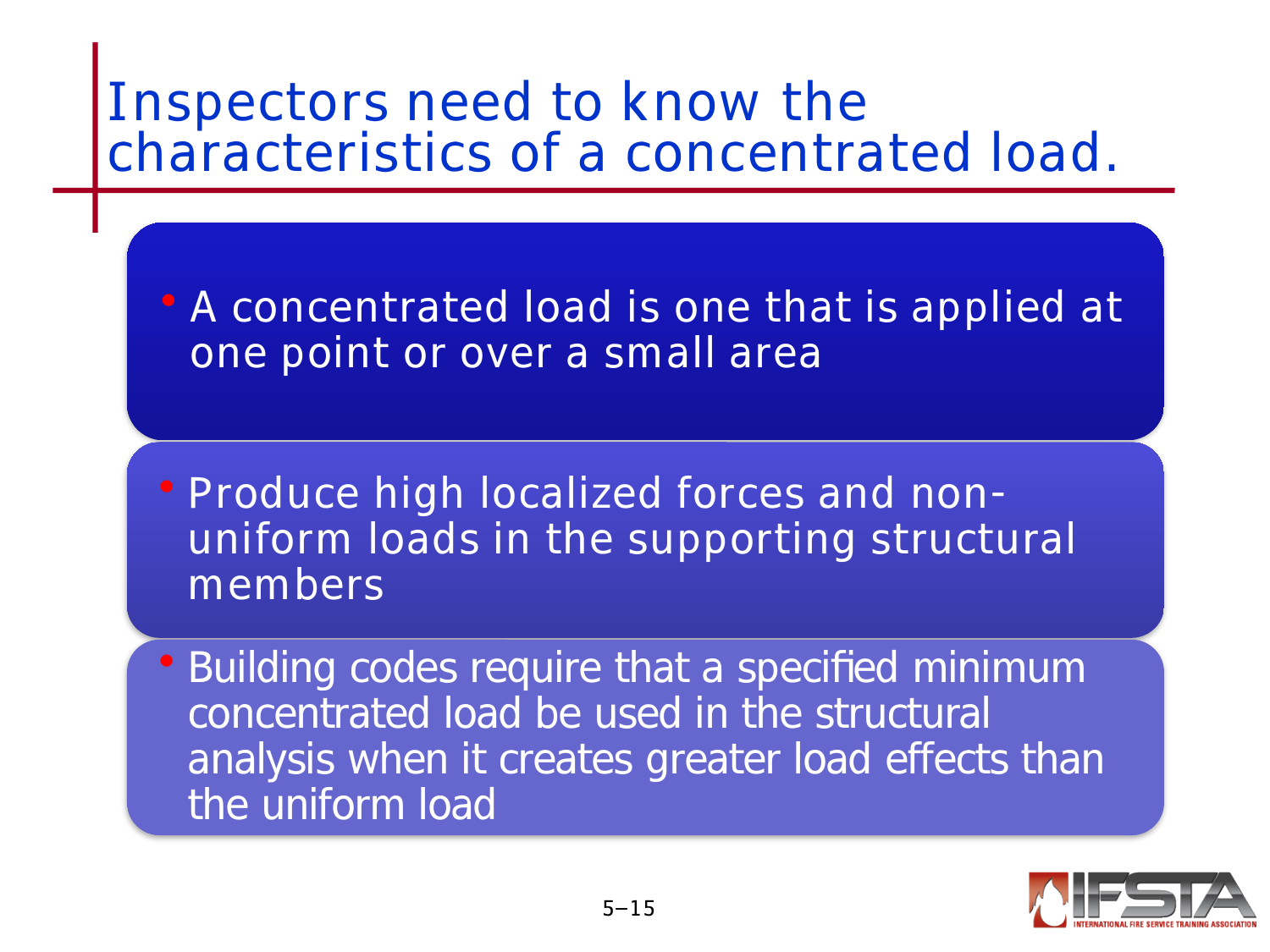

# Inspectors need to know the characteristics of a concentrated load.
A concentrated load is one that is applied at one point or over a small area
Produce high localized forces and non-uniform loads in the supporting structural members
Building codes require that a specified minimum concentrated load be used in the structural analysis when it creates greater load effects than the uniform load
5–15